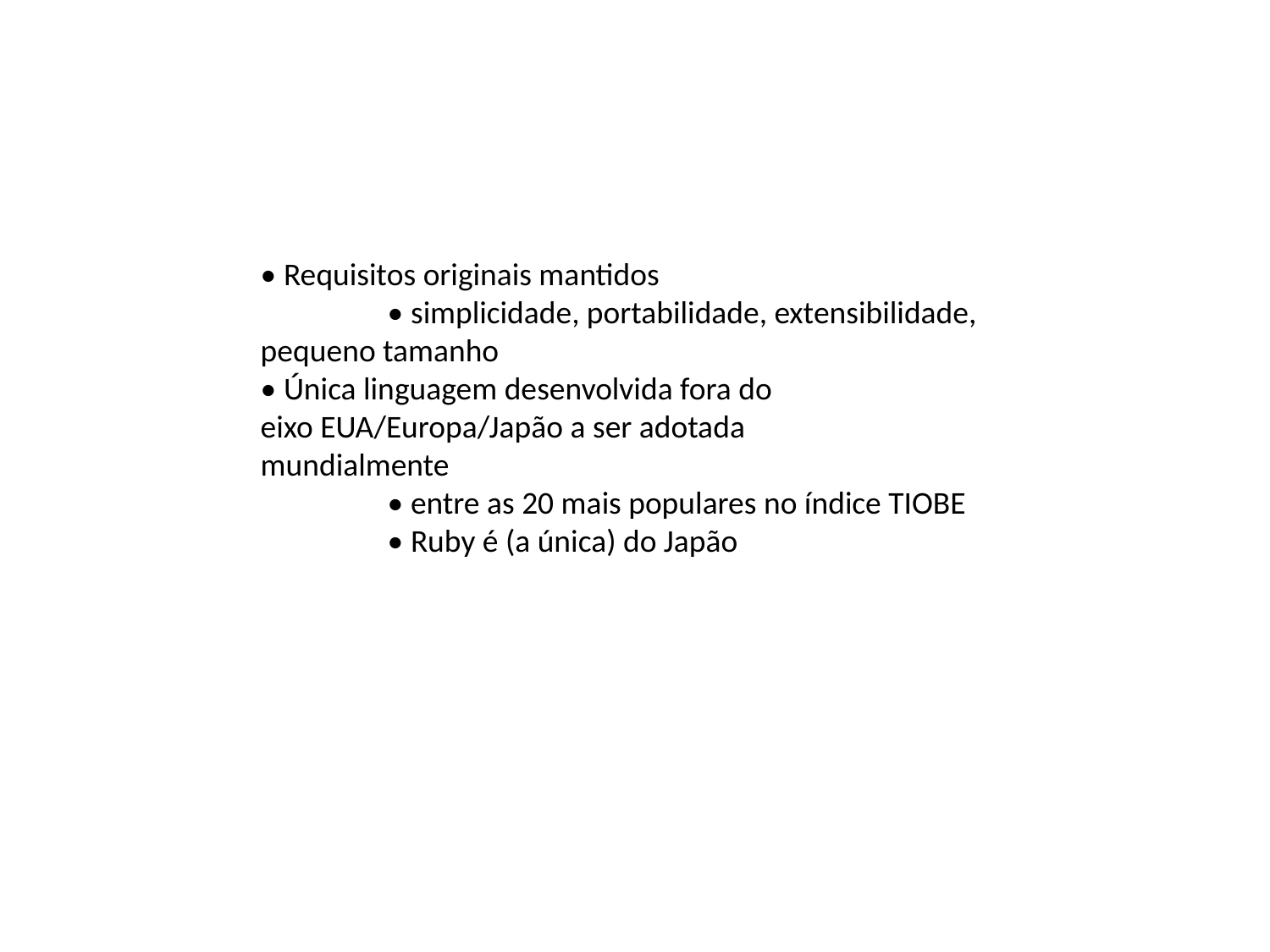

• Requisitos originais mantidos
	• simplicidade, portabilidade, extensibilidade,
pequeno tamanho
• Única linguagem desenvolvida fora do
eixo EUA/Europa/Japão a ser adotada
mundialmente
	• entre as 20 mais populares no índice TIOBE
	• Ruby é (a única) do Japão